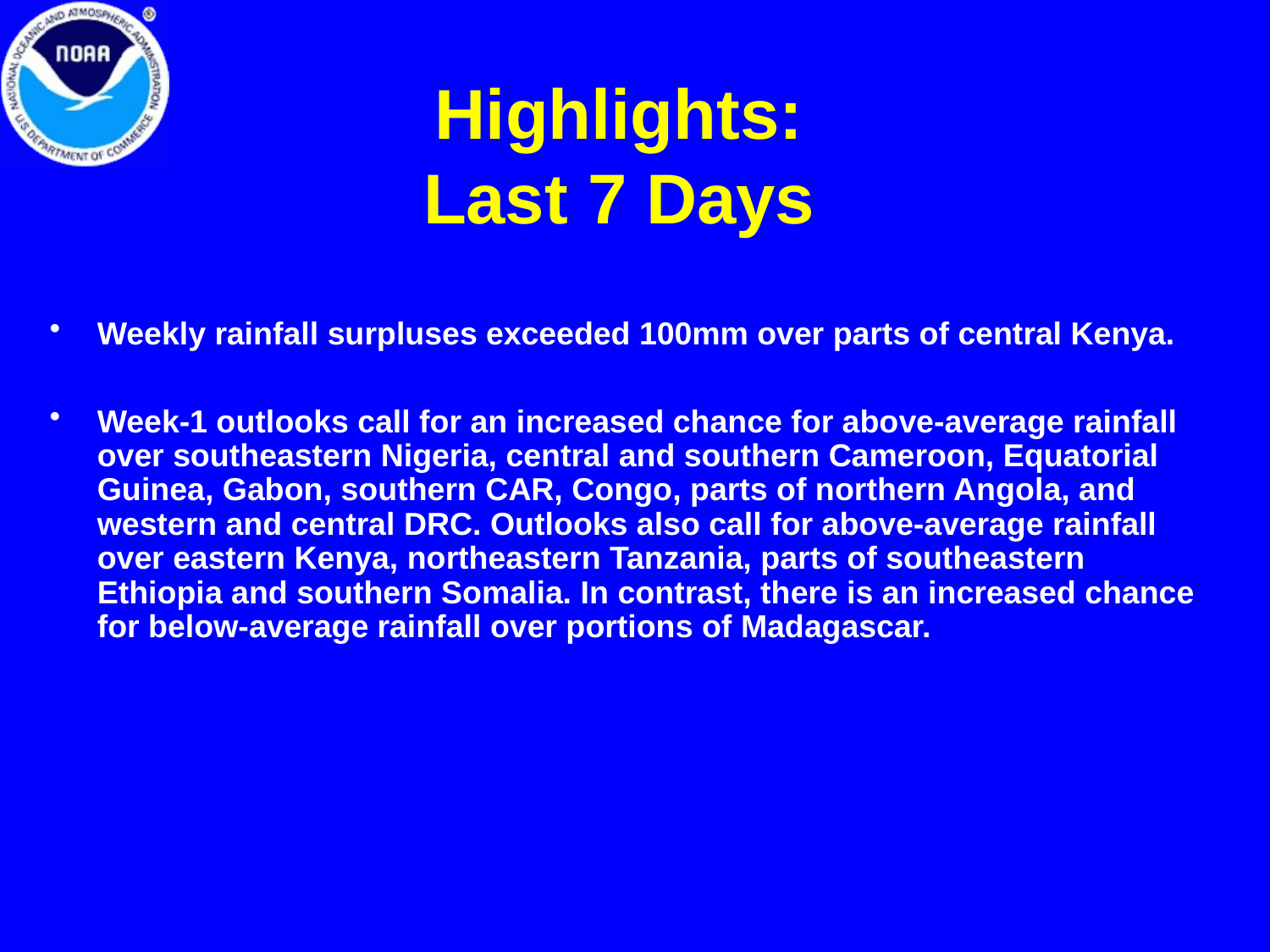

# Highlights: Last 7 Days
Weekly rainfall surpluses exceeded 100mm over parts of central Kenya.

Week-1 outlooks call for an increased chance for above-average rainfall over southeastern Nigeria, central and southern Cameroon, Equatorial Guinea, Gabon, southern CAR, Congo, parts of northern Angola, and western and central DRC. Outlooks also call for above-average rainfall over eastern Kenya, northeastern Tanzania, parts of southeastern Ethiopia and southern Somalia. In contrast, there is an increased chance for below-average rainfall over portions of Madagascar.